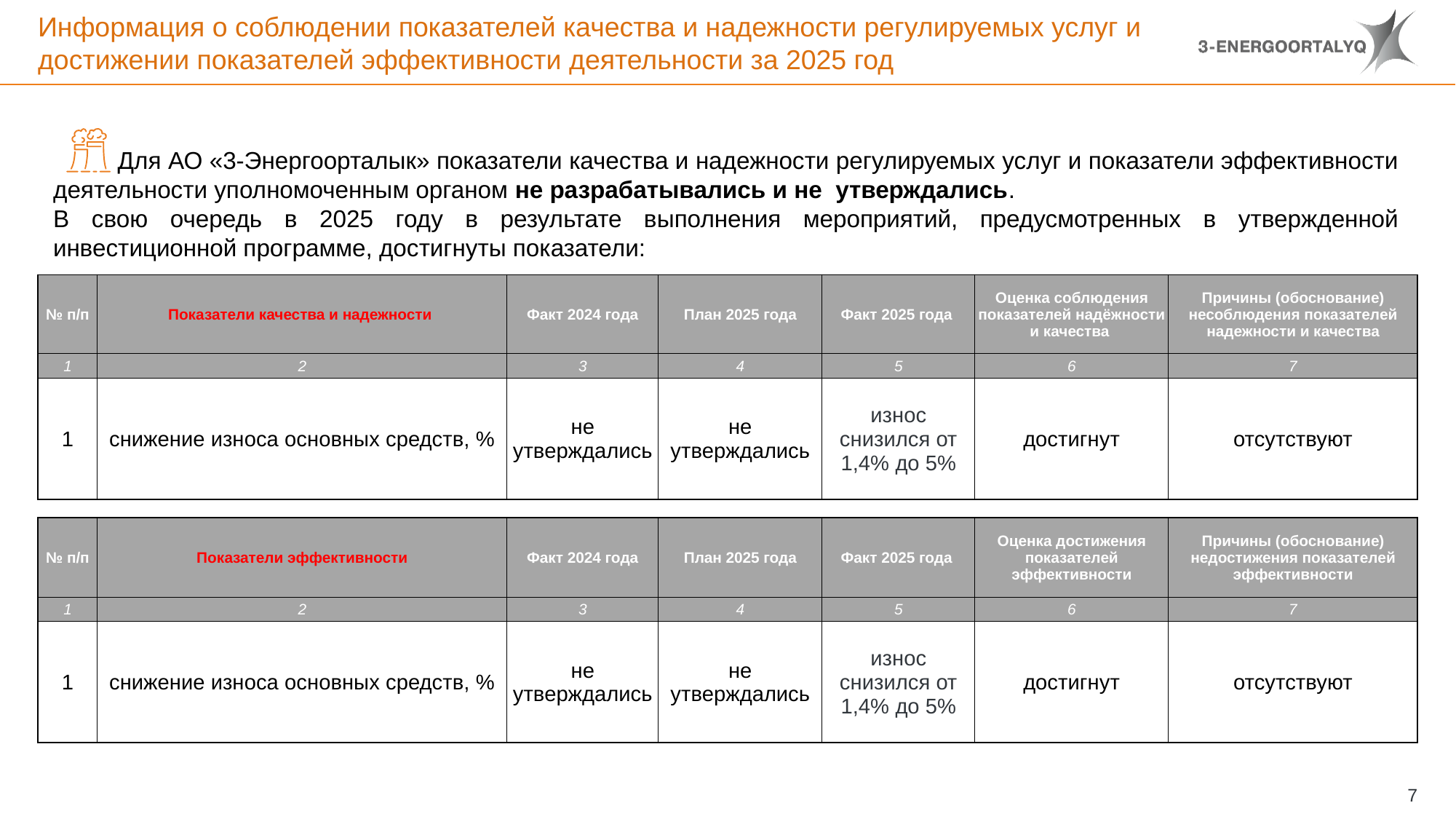

# Информация о соблюдении показателей качества и надежности регулируемых услуг и достижении показателей эффективности деятельности за 2025 год

Для АО «3-Энергоорталык» показатели качества и надежности регулируемых услуг и показатели эффективности деятельности уполномоченным органом не разрабатывались и не  утверждались.
В свою очередь в 2025 году в результате выполнения мероприятий, предусмотренных в утвержденной инвестиционной программе, достигнуты показатели:

| № п/п | Показатели качества и надежности | Факт 2024 года | План 2025 года | Факт 2025 года | Оценка соблюдения показателей надёжности и качества | Причины (обоснование) несоблюдения показателей надежности и качества |
| --- | --- | --- | --- | --- | --- | --- |
| 1 | 2 | 3 | 4 | 5 | 6 | 7 |
| 1 | снижение износа основных средств, % | не утверждались | не утверждались | износ снизился от 1,4% до 5% | достигнут | отсутствуют |
| № п/п | Показатели эффективности | Факт 2024 года | План 2025 года | Факт 2025 года | Оценка достижения показателей эффективности | Причины (обоснование) недостижения показателей эффективности |
| --- | --- | --- | --- | --- | --- | --- |
| 1 | 2 | 3 | 4 | 5 | 6 | 7 |
| 1 | снижение износа основных средств, % | не утверждались | не утверждались | износ снизился от 1,4% до 5% | достигнут | отсутствуют |